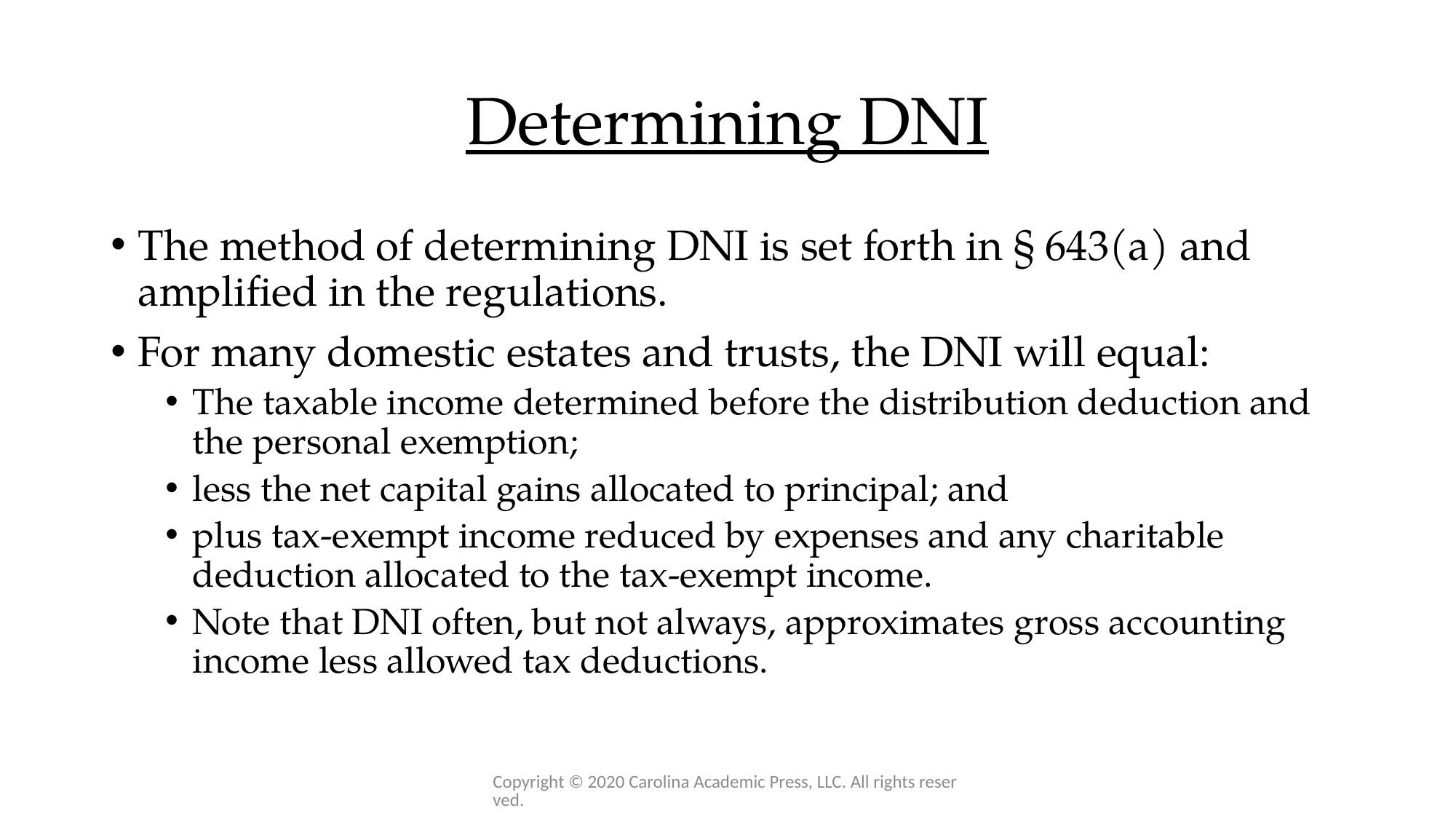

# Determining DNI
The method of determining DNI is set forth in § 643(a) and amplified in the regulations.
For many domestic estates and trusts, the DNI will equal:
The taxable income determined before the distribution deduction and the personal exemption;
less the net capital gains allocated to principal; and
plus tax-exempt income reduced by expenses and any charitable deduction allocated to the tax-exempt income.
Note that DNI often, but not always, approximates gross accounting income less allowed tax deductions.
Copyright © 2020 Carolina Academic Press, LLC. All rights reserved.